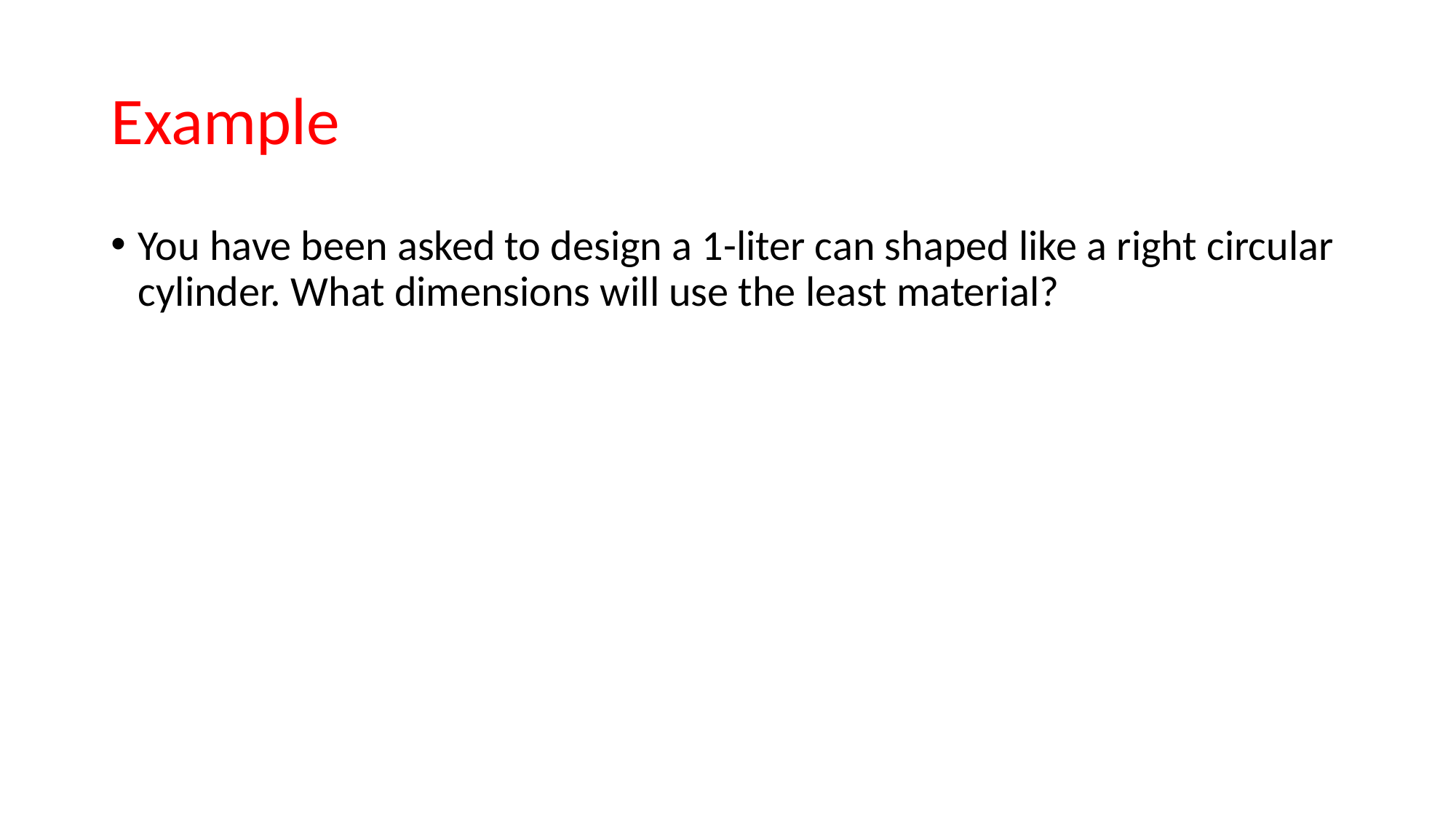

# Example
You have been asked to design a 1-liter can shaped like a right circular cylinder. What dimensions will use the least material?